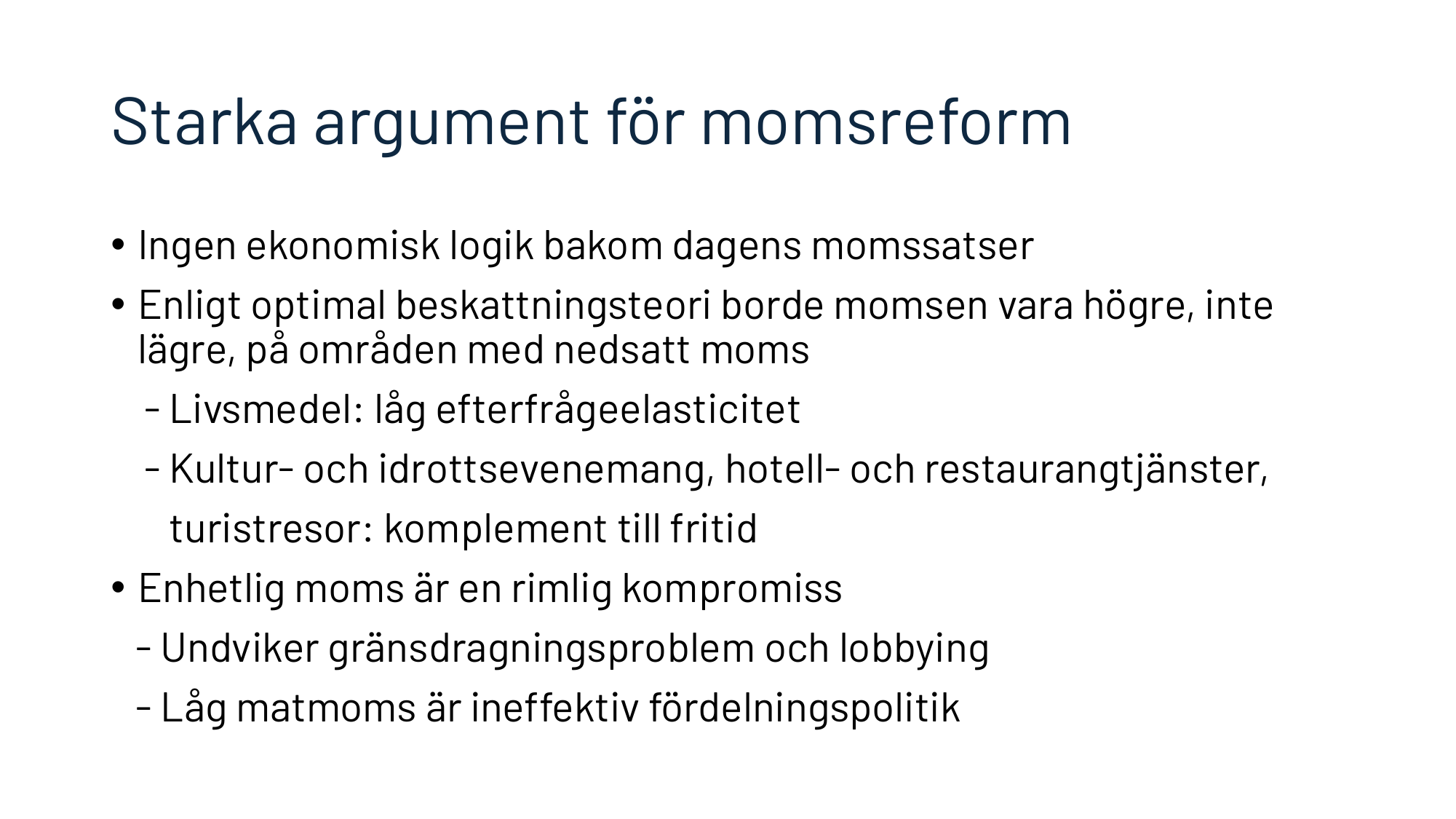

# Starka argument för momsreform
Ingen ekonomisk logik bakom dagens momssatser
Enligt optimal beskattningsteori borde momsen vara högre, inte lägre, på områden med nedsatt moms
    - Livsmedel: låg efterfrågeelasticitet
    - Kultur- och idrottsevenemang, hotell- och restaurangtjänster,
       turistresor: komplement till fritid
Enhetlig moms är en rimlig kompromiss
   - Undviker gränsdragningsproblem och lobbying
   - Låg matmoms är ineffektiv fördelningspolitik